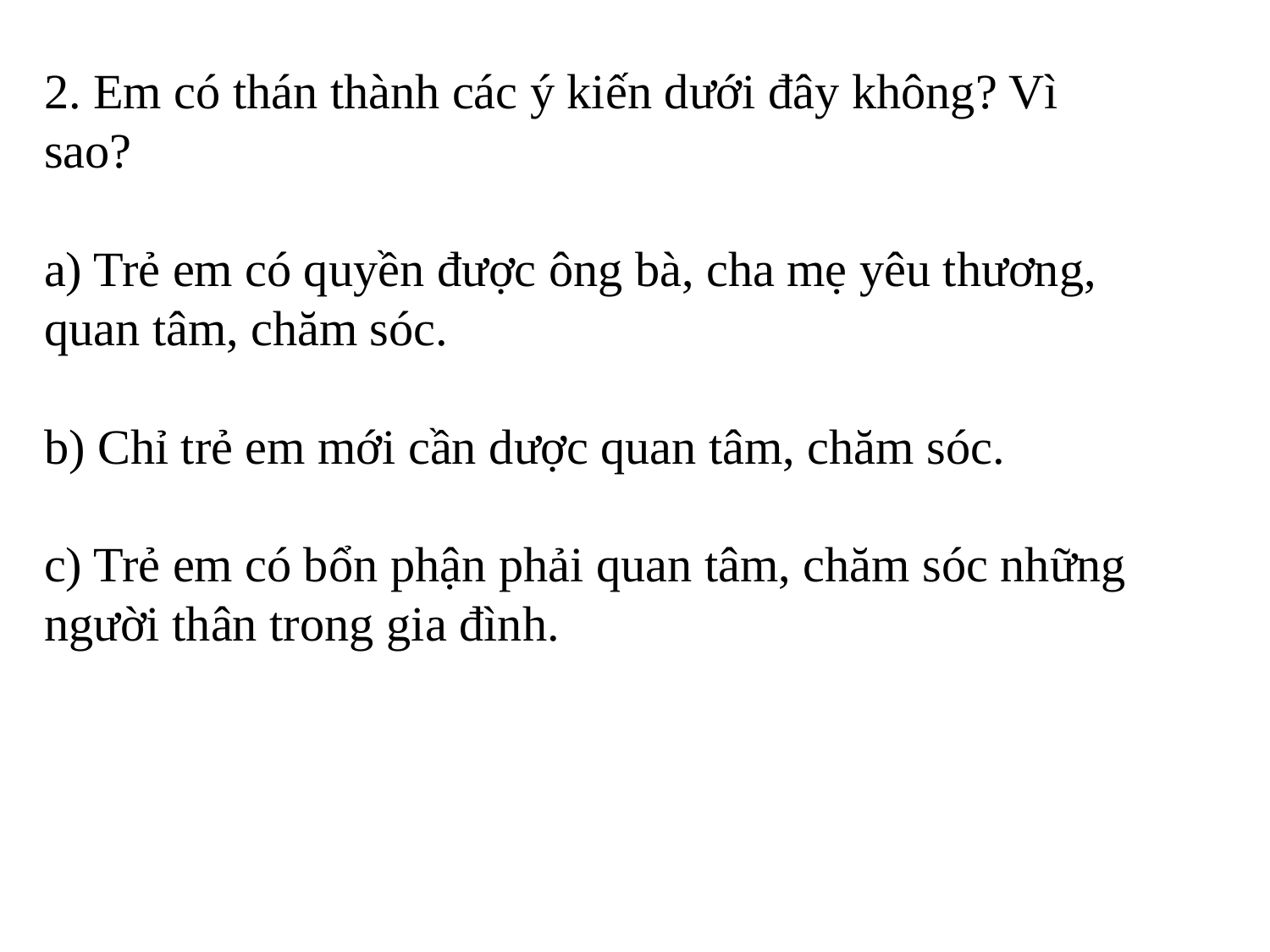

2. Em có thán thành các ý kiến dưới đây không? Vì sao?

a) Trẻ em có quyền được ông bà, cha mẹ yêu thương, quan tâm, chăm sóc.

b) Chỉ trẻ em mới cần dược quan tâm, chăm sóc.

c) Trẻ em có bổn phận phải quan tâm, chăm sóc những người thân trong gia đình.